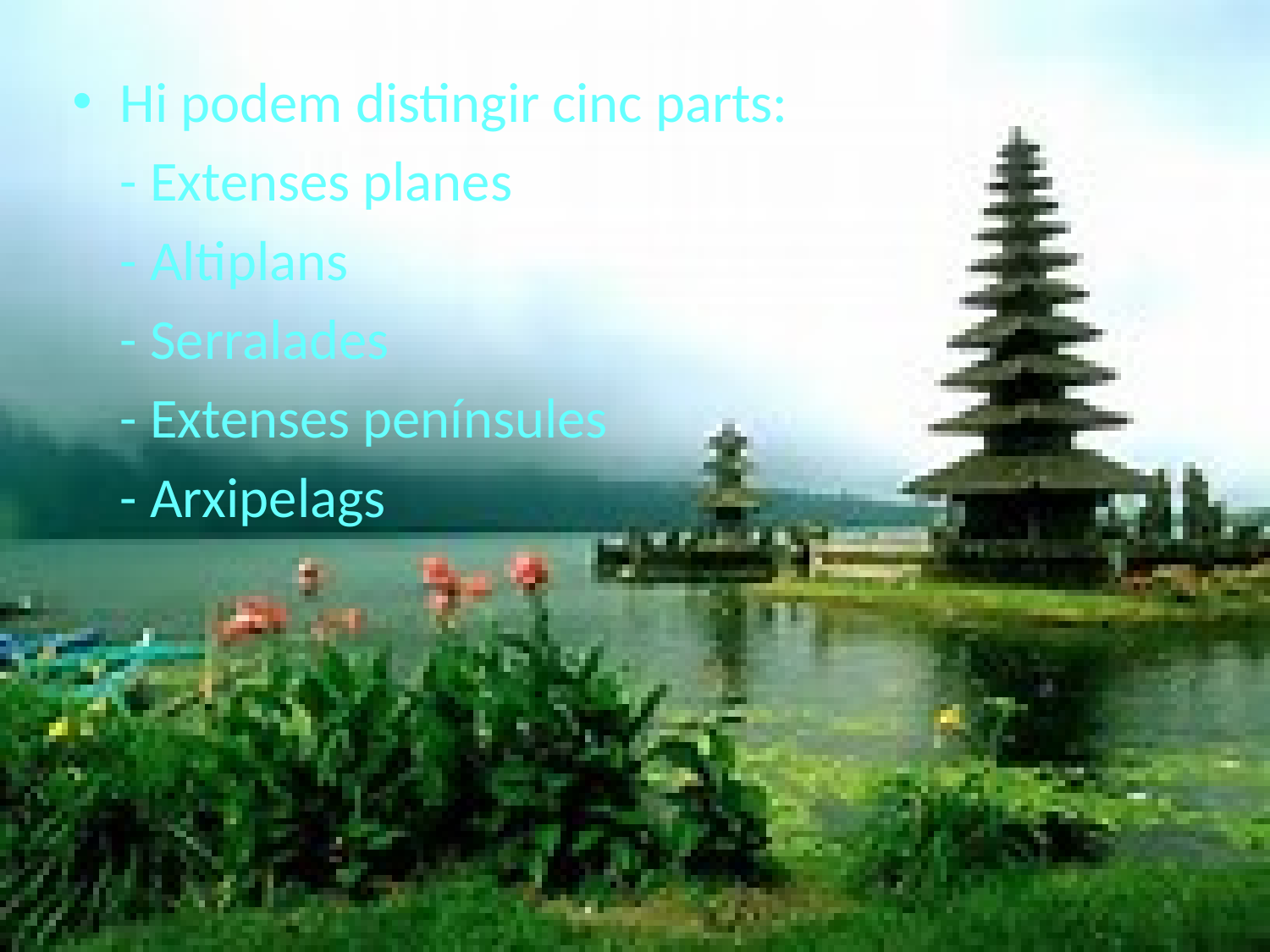

Hi podem distingir cinc parts:
	- Extenses planes
	- Altiplans
	- Serralades
	- Extenses penínsules
	- Arxipelags